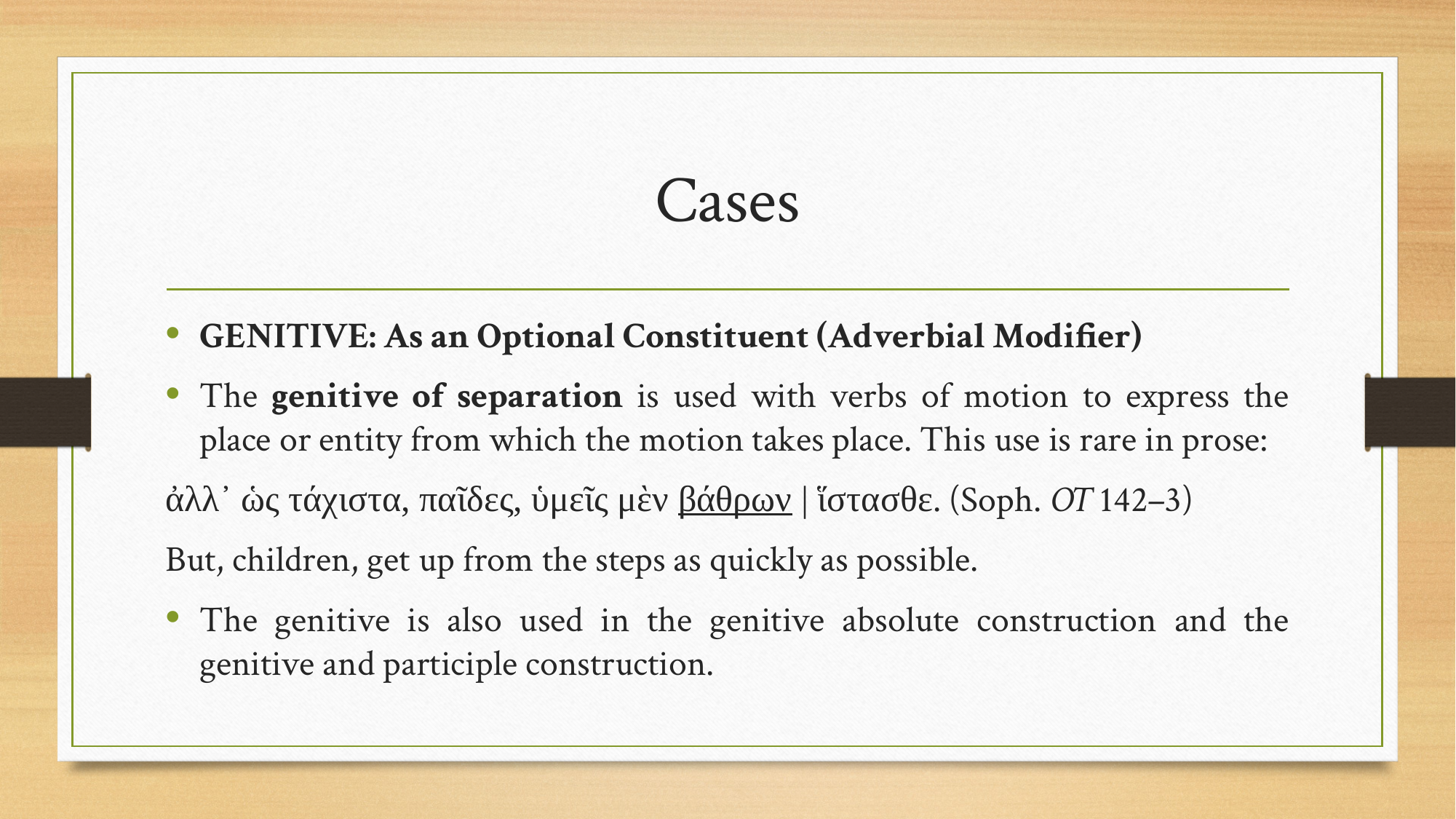

# Cases
GENITIVE: As an Optional Constituent (Adverbial Modifier)
The genitive of separation is used with verbs of motion to express the place or entity from which the motion takes place. This use is rare in prose:
ἀλλ᾽ ὡς τάχιστα, παῖδες, ὑμεῖς μὲν βάθρων | ἵστασθε. (Soph. OT 142–3)
But, children, get up from the steps as quickly as possible.
The genitive is also used in the genitive absolute construction and the genitive and participle construction.